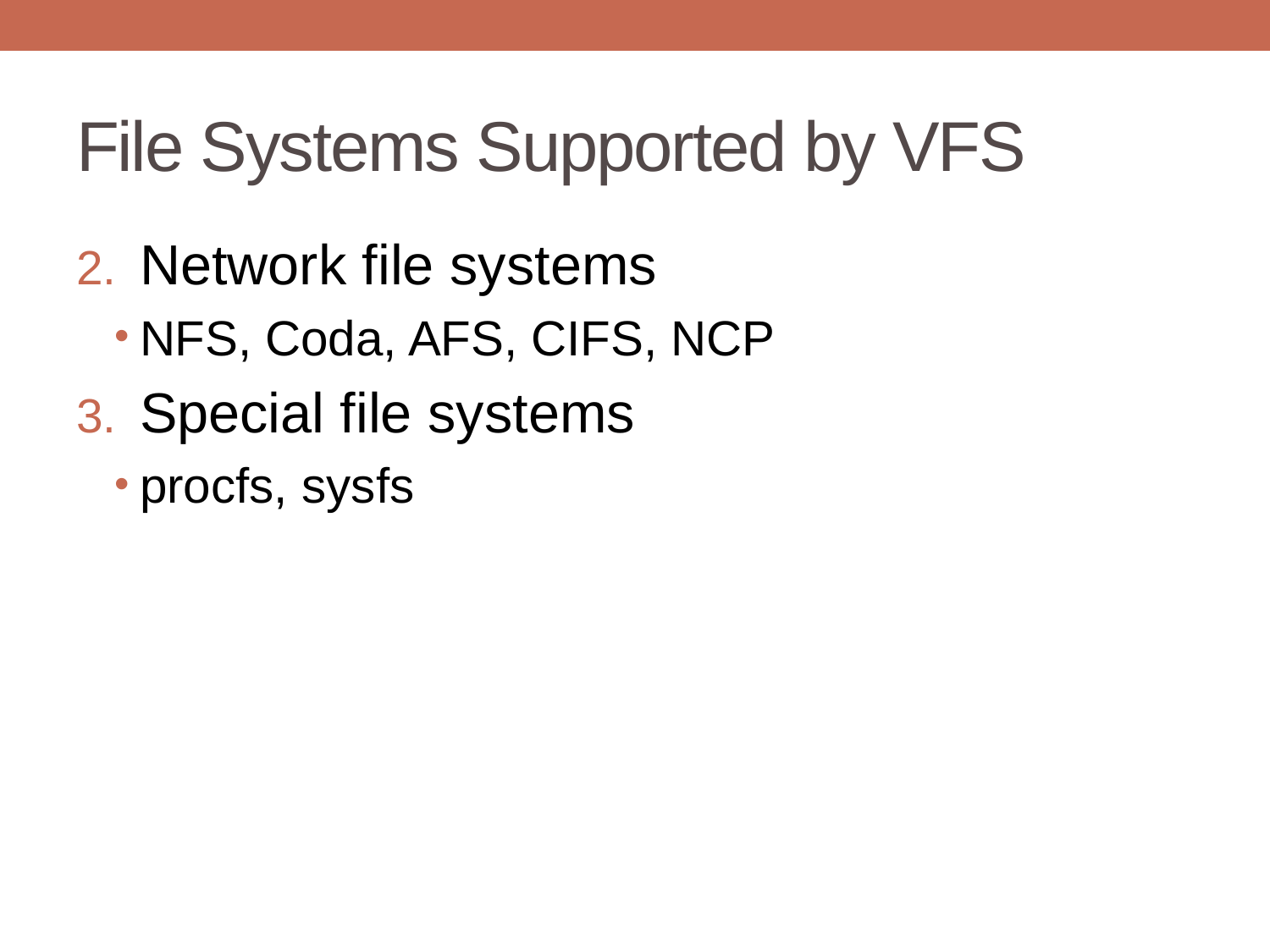

# File Systems Supported by VFS
Network file systems
NFS, Coda, AFS, CIFS, NCP
Special file systems
procfs, sysfs